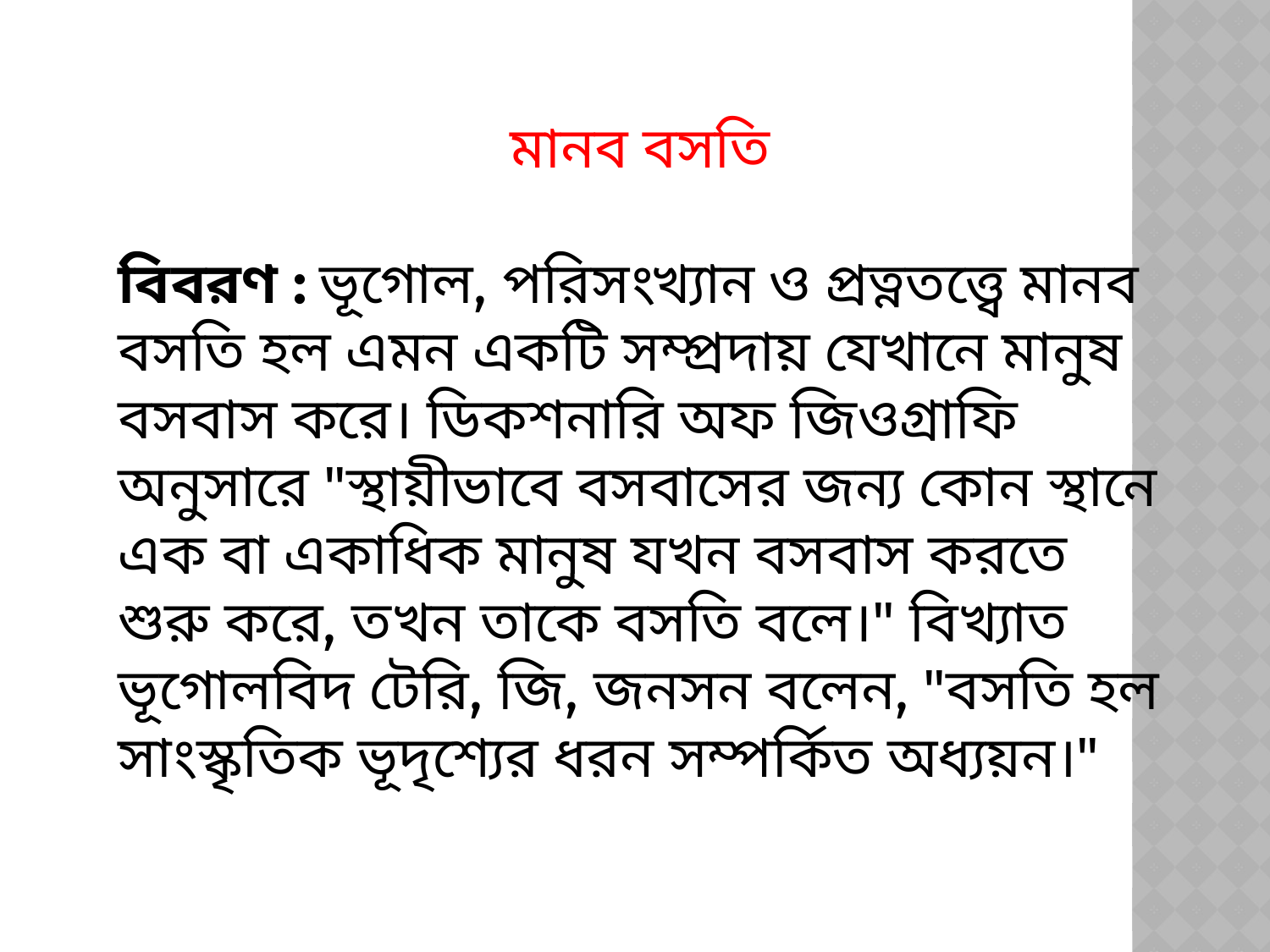

মানব বসতি

বিবরণ : ভূগোল, পরিসংখ্যান ও প্রত্নতত্ত্বে মানব বসতি হল এমন একটি সম্প্রদায় যেখানে মানুষ বসবাস করে। ডিকশনারি অফ জিওগ্রাফি অনুসারে "স্থায়ীভাবে বসবাসের জন্য কোন স্থানে এক বা একাধিক মানুষ যখন বসবাস করতে শুরু করে, তখন তাকে বসতি বলে।" বিখ্যাত ভূগোলবিদ টেরি, জি, জনসন বলেন, "বসতি হল সাংস্কৃতিক ভূদৃশ্যের ধরন সম্পর্কিত অধ্যয়ন।"